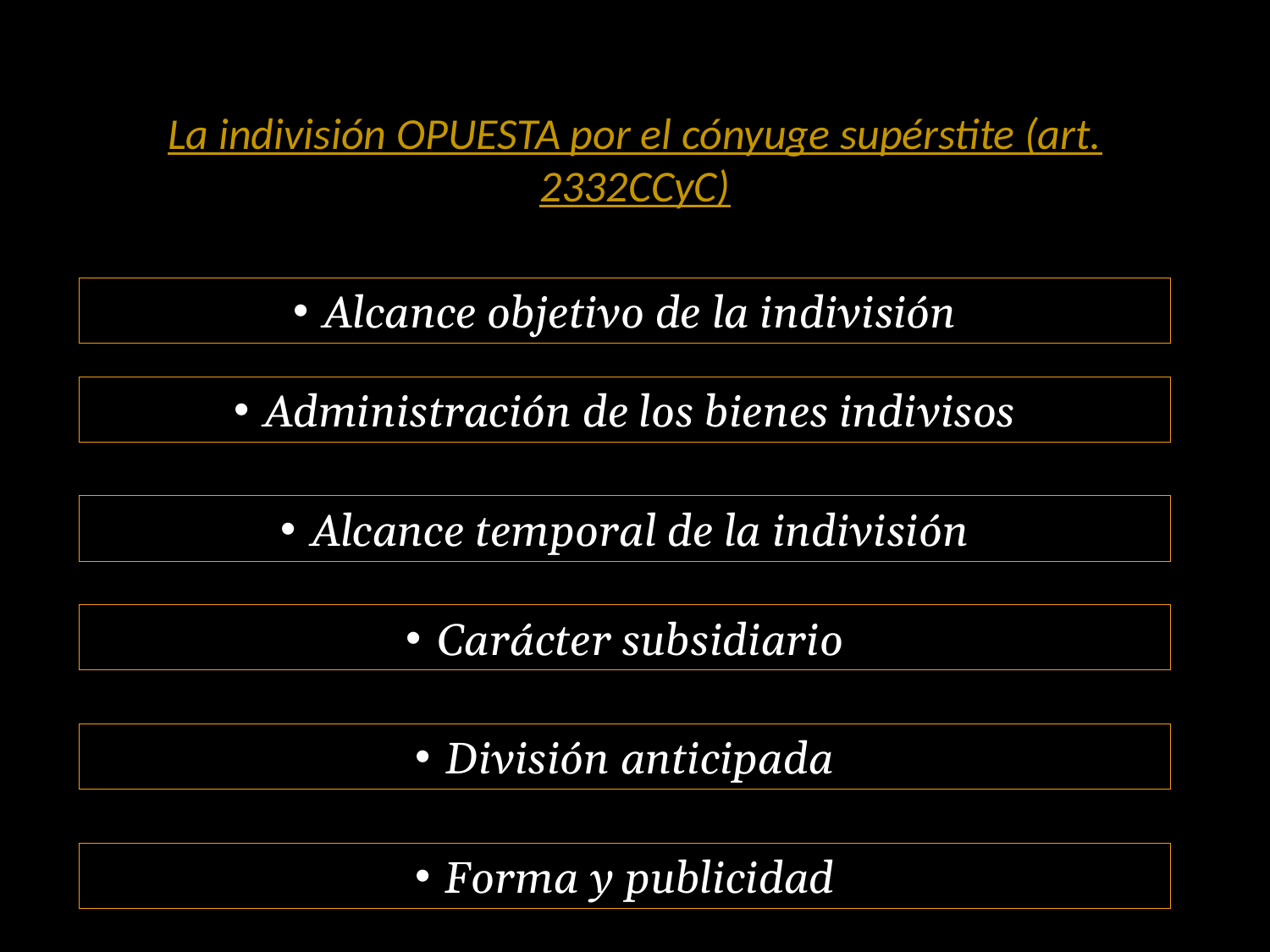

# La indivisión OPUESTA por el cónyuge supérstite (art. 2332CCyC)
Alcance objetivo de la indivisión
Administración de los bienes indivisos
Alcance temporal de la indivisión
Carácter subsidiario
División anticipada
Forma y publicidad